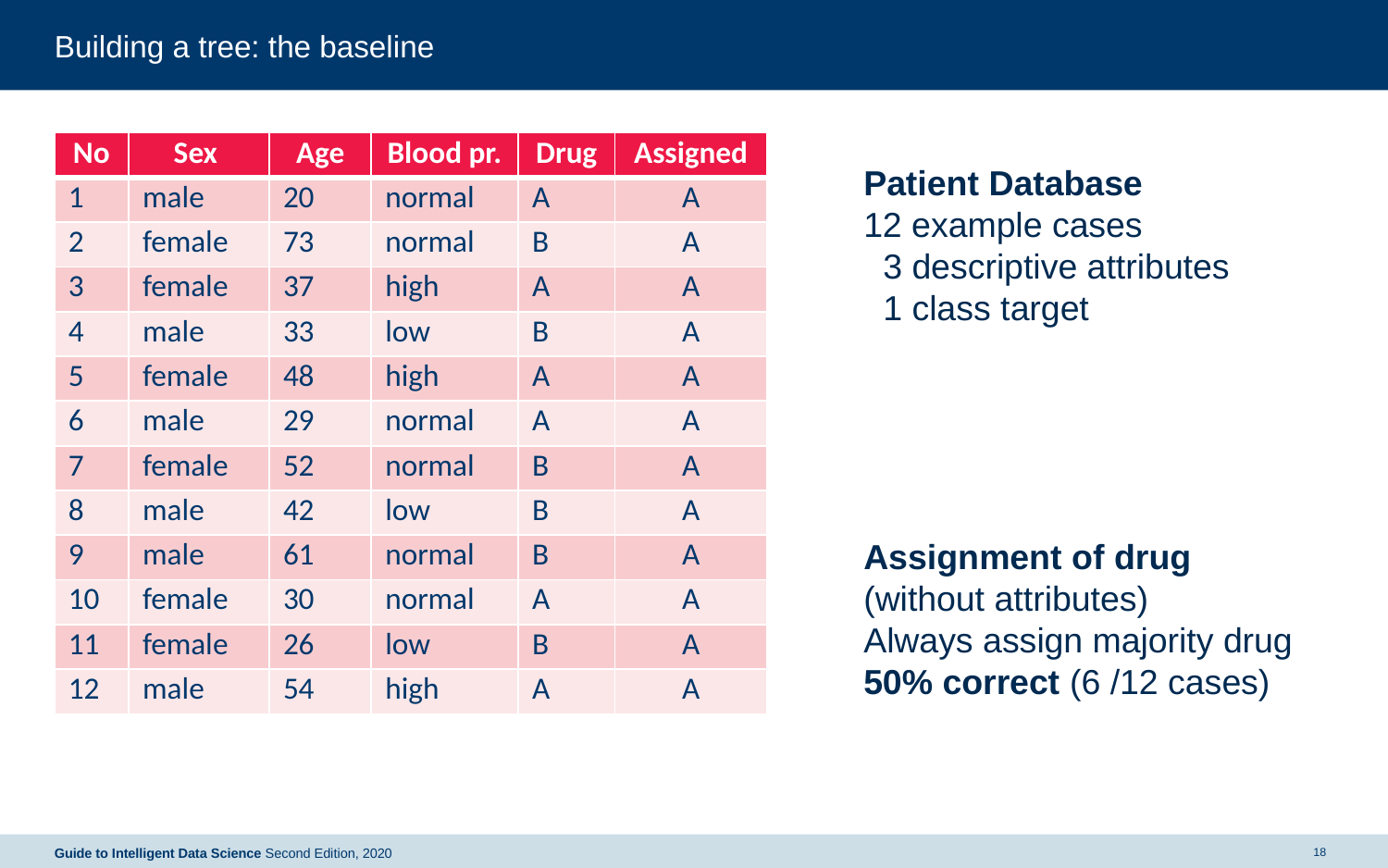

# Building a tree: the baseline
| No | Sex | Age | Blood pr. | Drug | Assigned |
| --- | --- | --- | --- | --- | --- |
| 1 | male | 20 | normal | A | A |
| 2 | female | 73 | normal | B | A |
| 3 | female | 37 | high | A | A |
| 4 | male | 33 | low | B | A |
| 5 | female | 48 | high | A | A |
| 6 | male | 29 | normal | A | A |
| 7 | female | 52 | normal | B | A |
| 8 | male | 42 | low | B | A |
| 9 | male | 61 | normal | B | A |
| 10 | female | 30 | normal | A | A |
| 11 | female | 26 | low | B | A |
| 12 | male | 54 | high | A | A |
Patient Database
12 example cases
  3 descriptive attributes
  1 class target
Assignment of drug
(without attributes)
Always assign majority drug
50% correct (6 /12 cases)
18